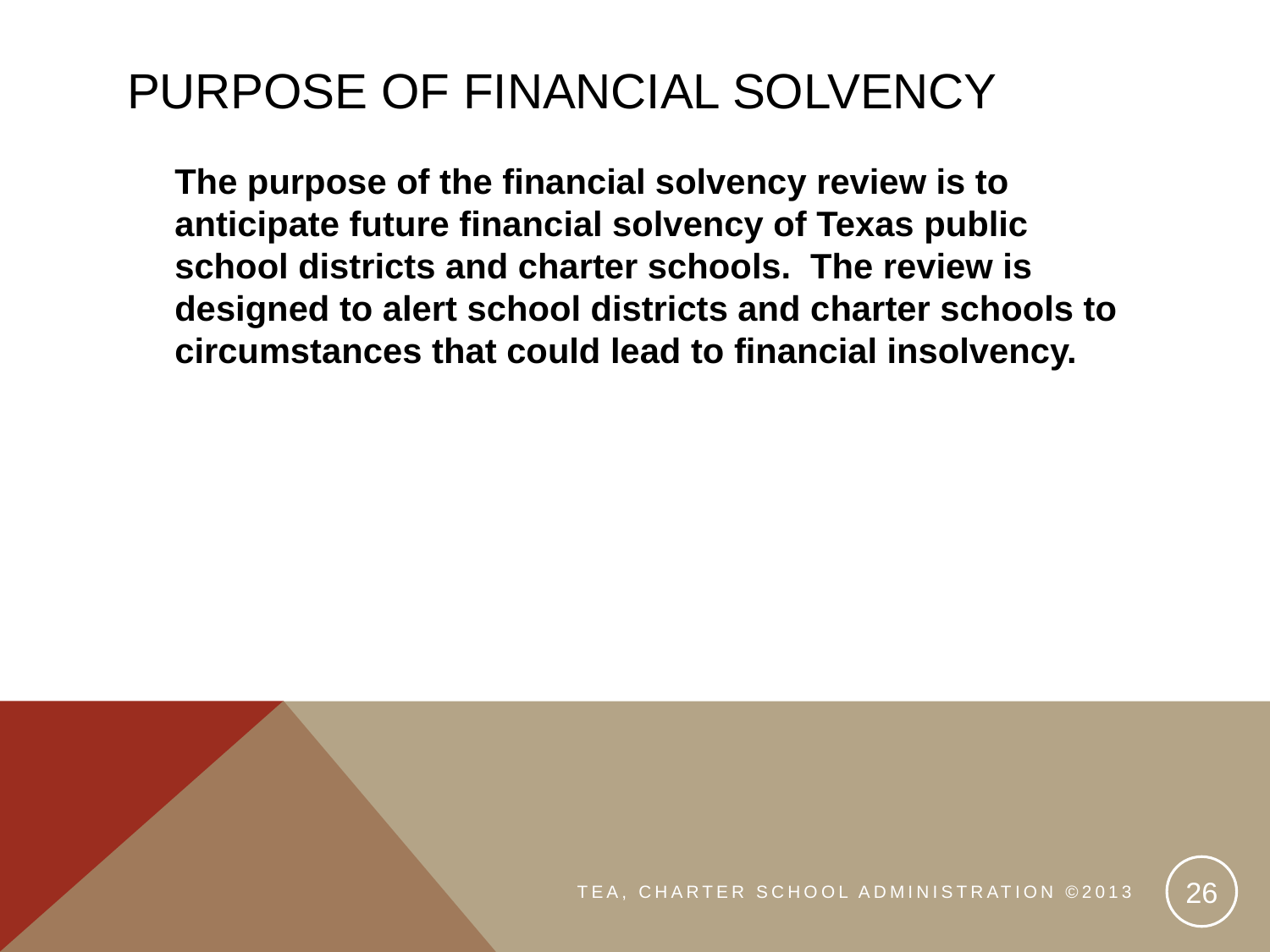

# Purpose of Financial Solvency
	The purpose of the financial solvency review is to anticipate future financial solvency of Texas public school districts and charter schools.  The review is designed to alert school districts and charter schools to circumstances that could lead to financial insolvency.
26
TEA, CHARTER SCHOOL ADMINISTRATION ©2013